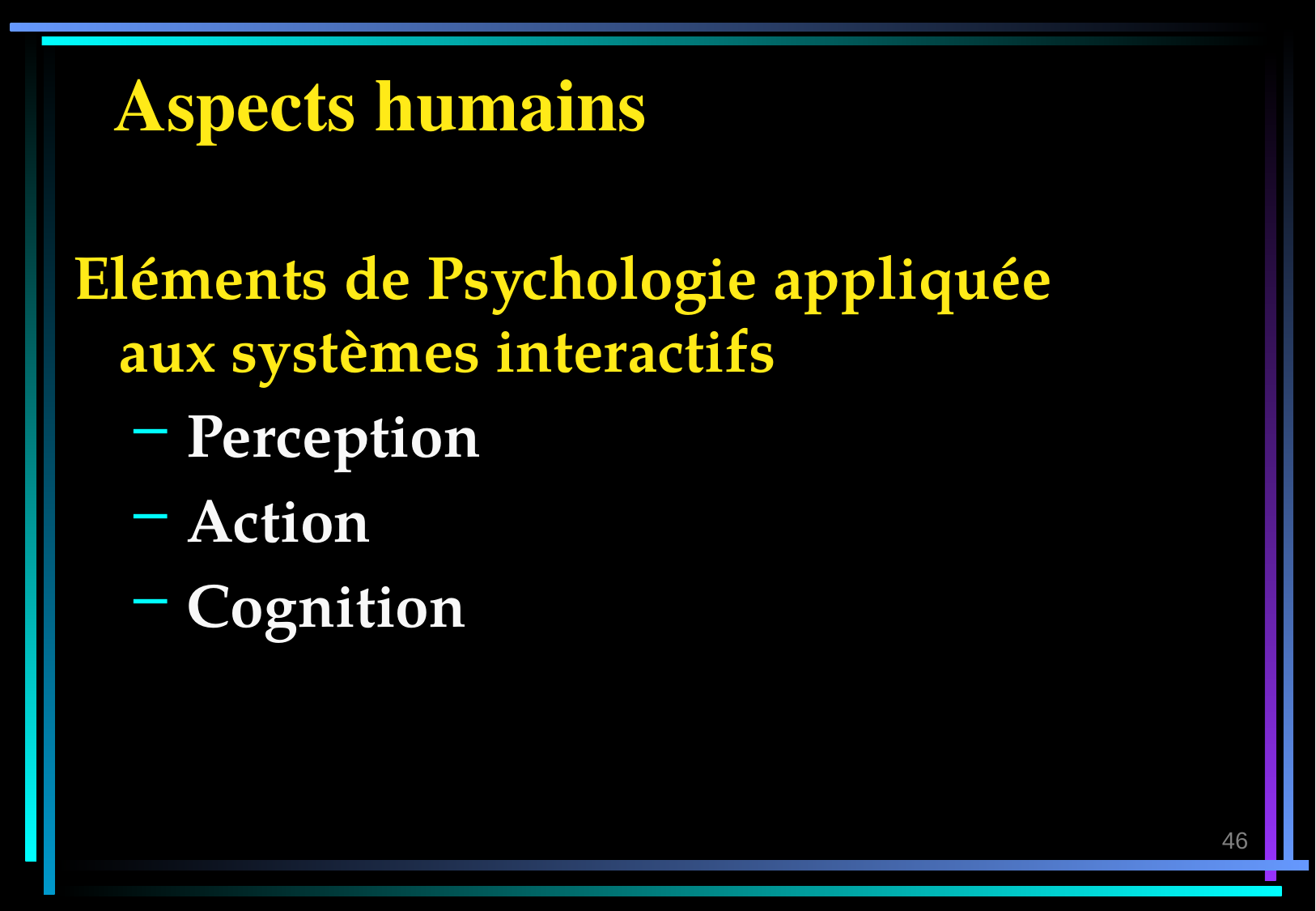

# Aspects humains
Eléments de Psychologie appliquée aux systèmes interactifs
 Perception
 Action
 Cognition
46